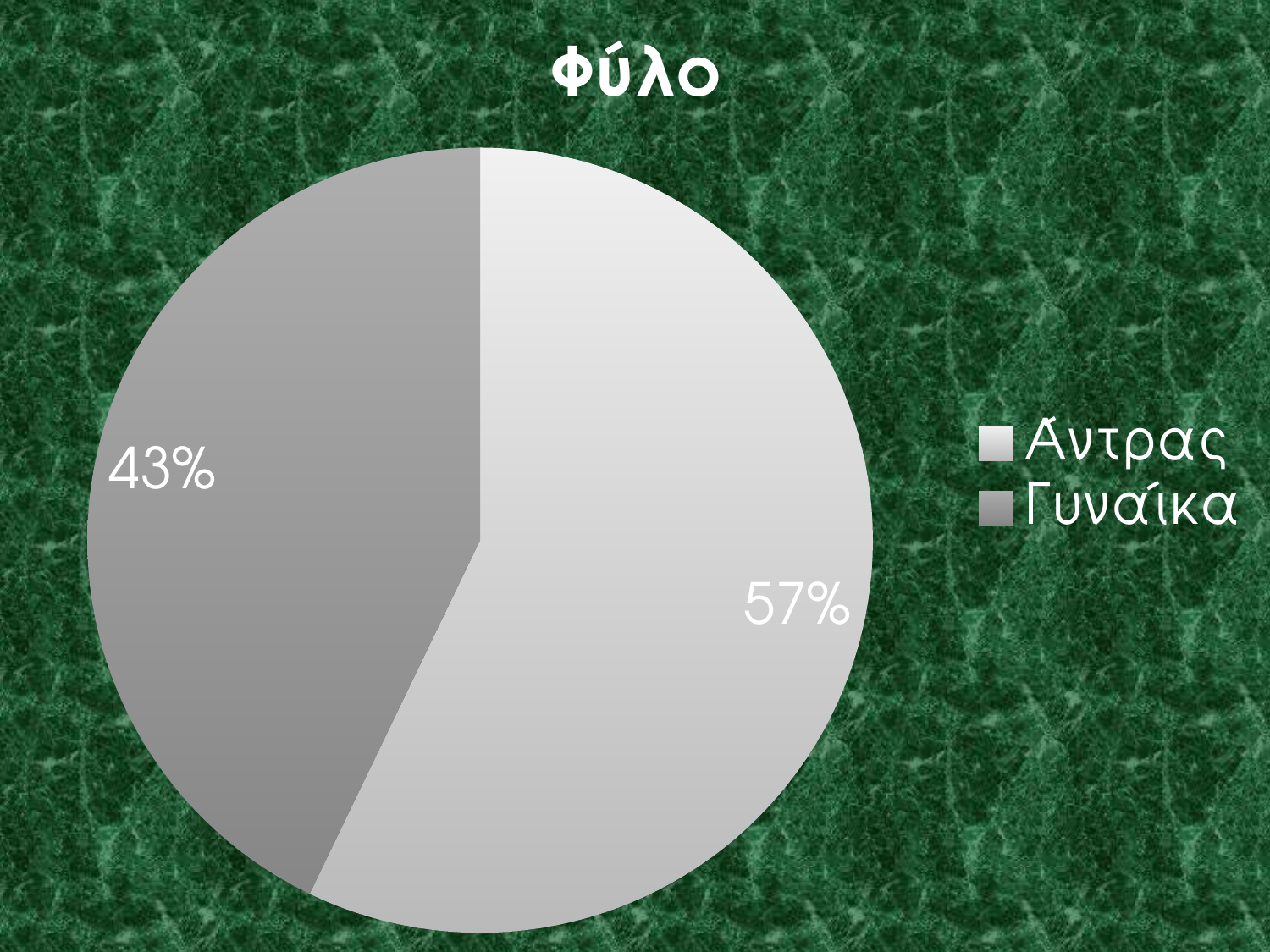

### Chart: Φύλο

| Category |  |
|---|---|
| Άντρας | 28.0 |
| Γυναίκα | 21.0 |
#